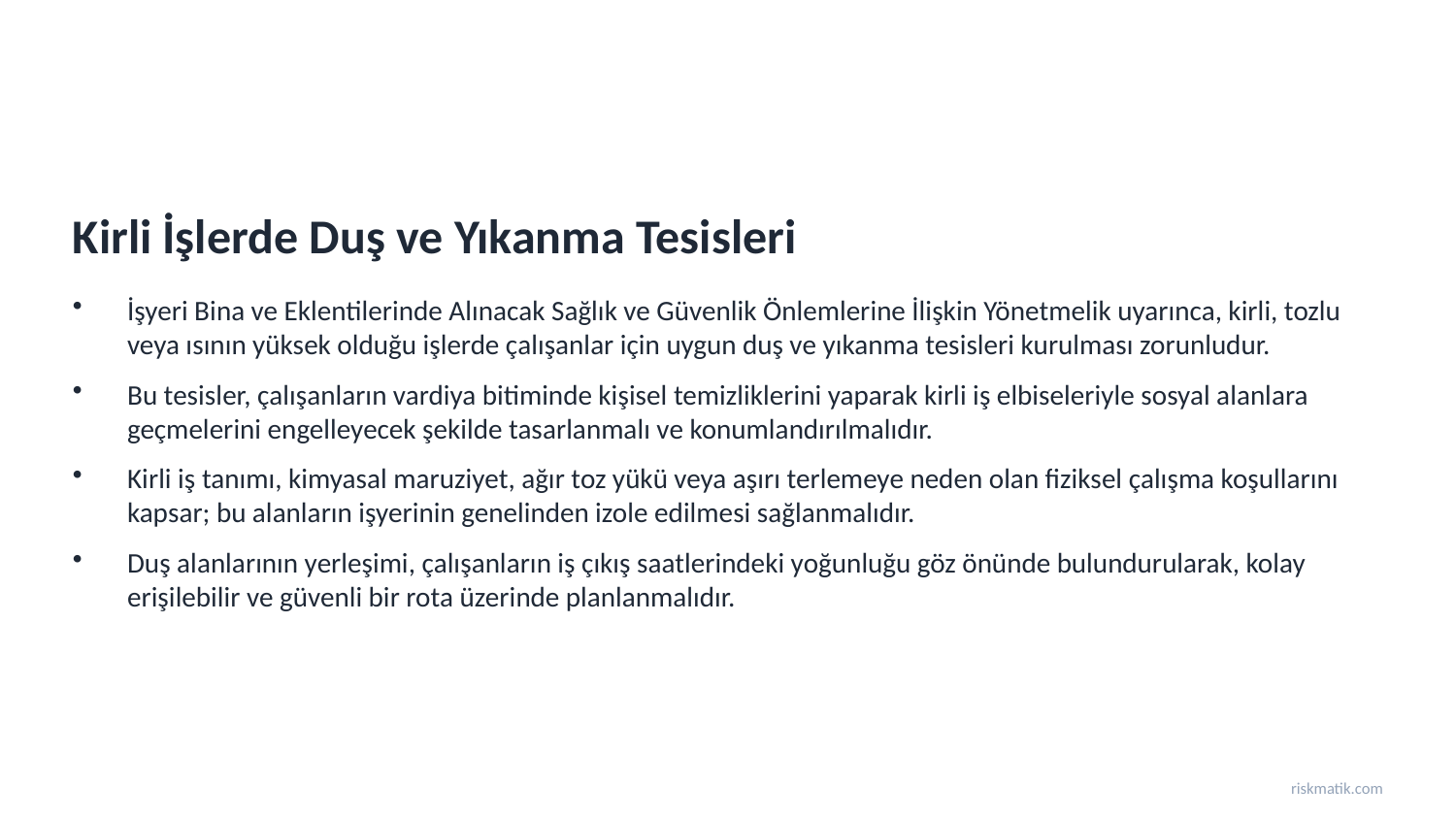

Kirli İşlerde Duş ve Yıkanma Tesisleri
İşyeri Bina ve Eklentilerinde Alınacak Sağlık ve Güvenlik Önlemlerine İlişkin Yönetmelik uyarınca, kirli, tozlu veya ısının yüksek olduğu işlerde çalışanlar için uygun duş ve yıkanma tesisleri kurulması zorunludur.
Bu tesisler, çalışanların vardiya bitiminde kişisel temizliklerini yaparak kirli iş elbiseleriyle sosyal alanlara geçmelerini engelleyecek şekilde tasarlanmalı ve konumlandırılmalıdır.
Kirli iş tanımı, kimyasal maruziyet, ağır toz yükü veya aşırı terlemeye neden olan fiziksel çalışma koşullarını kapsar; bu alanların işyerinin genelinden izole edilmesi sağlanmalıdır.
Duş alanlarının yerleşimi, çalışanların iş çıkış saatlerindeki yoğunluğu göz önünde bulundurularak, kolay erişilebilir ve güvenli bir rota üzerinde planlanmalıdır.
riskmatik.com